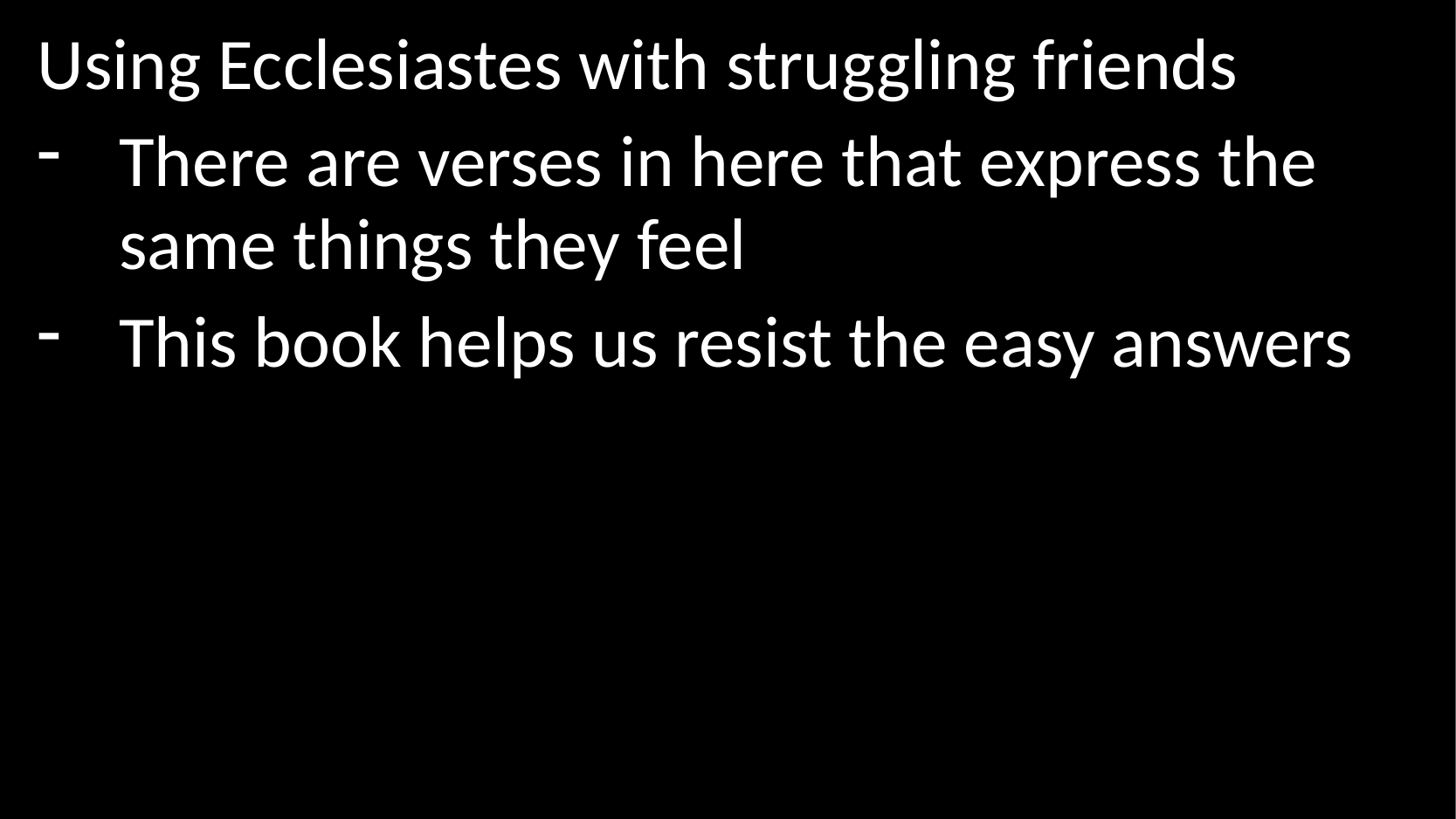

Using Ecclesiastes with struggling friends
There are verses in here that express the same things they feel
This book helps us resist the easy answers